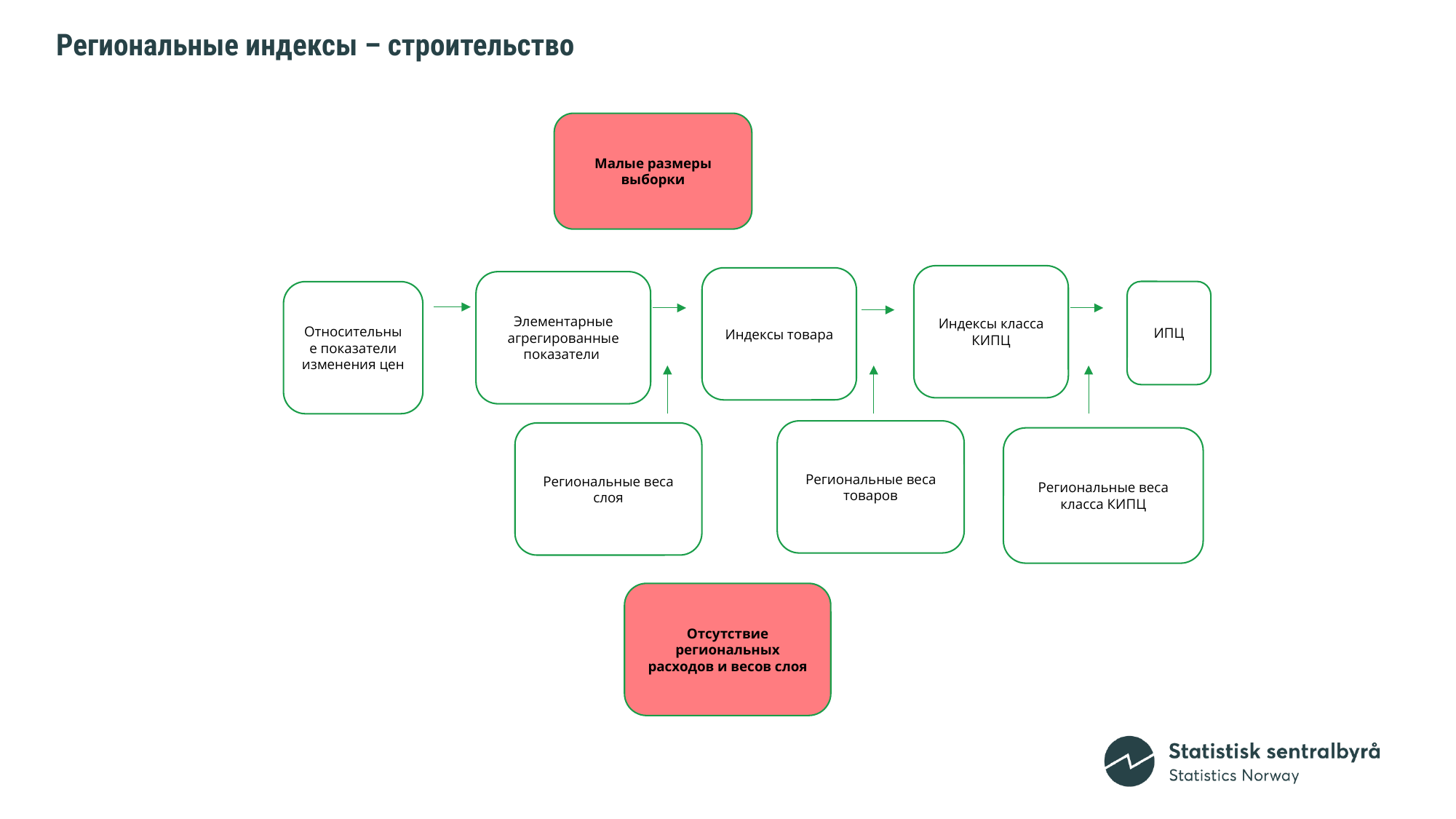

14
# Региональные индексы – строительство

Малые размеры выборки
Индексы класса КИПЦ
Индексы товара
Элементарные
агрегированные показатели
ИПЦ
Относительные показатели изменения цен
Региональные веса товаров
Региональные веса слоя
Региональные веса класса КИПЦ
Отсутствие региональных расходов и весов слоя